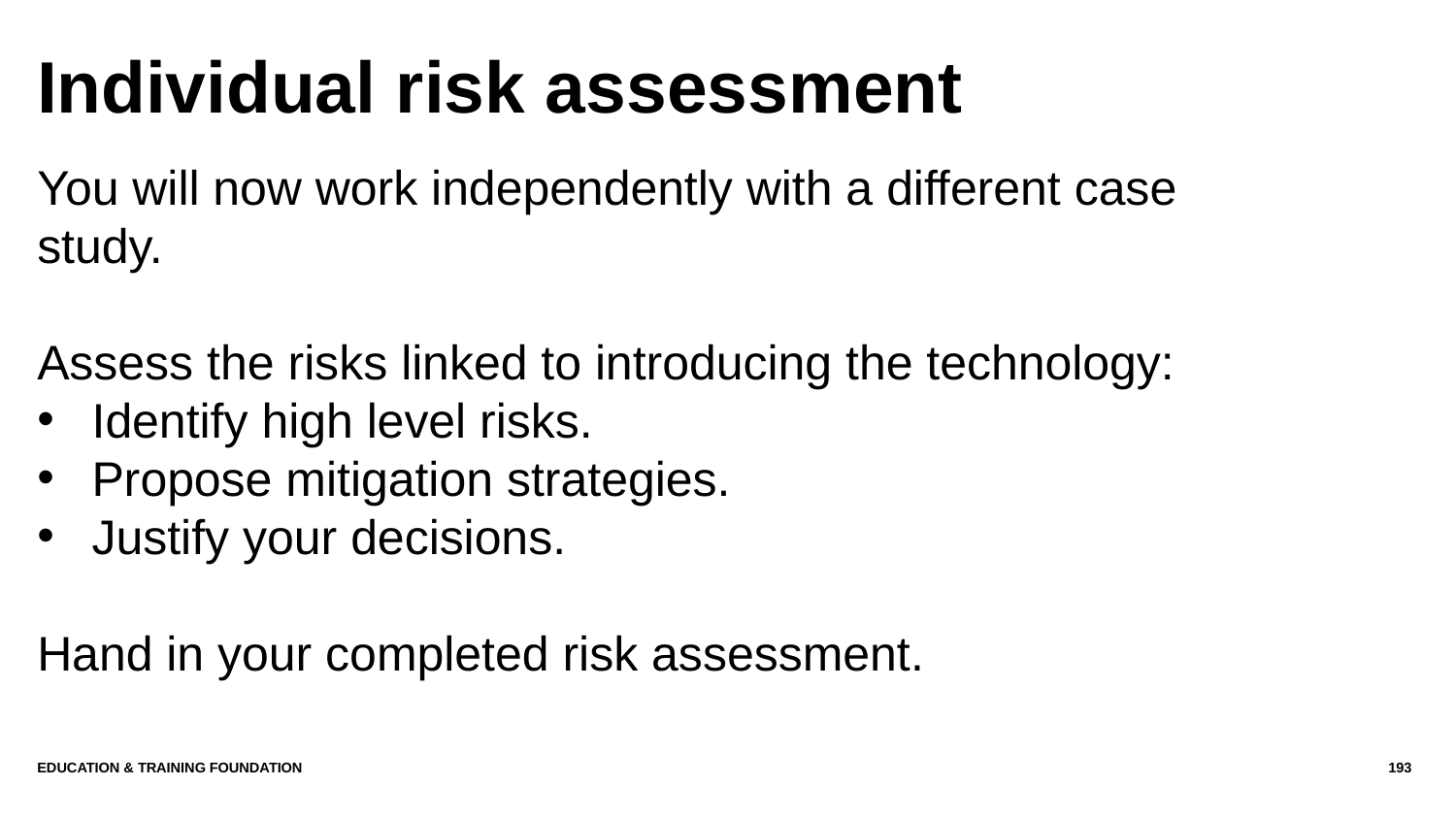

# Individual risk assessment
You will now work independently with a different case study.

Assess the risks linked to introducing the technology:
Identify high level risks.
Propose mitigation strategies.
Justify your decisions.

Hand in your completed risk assessment.
Education & Training Foundation
193